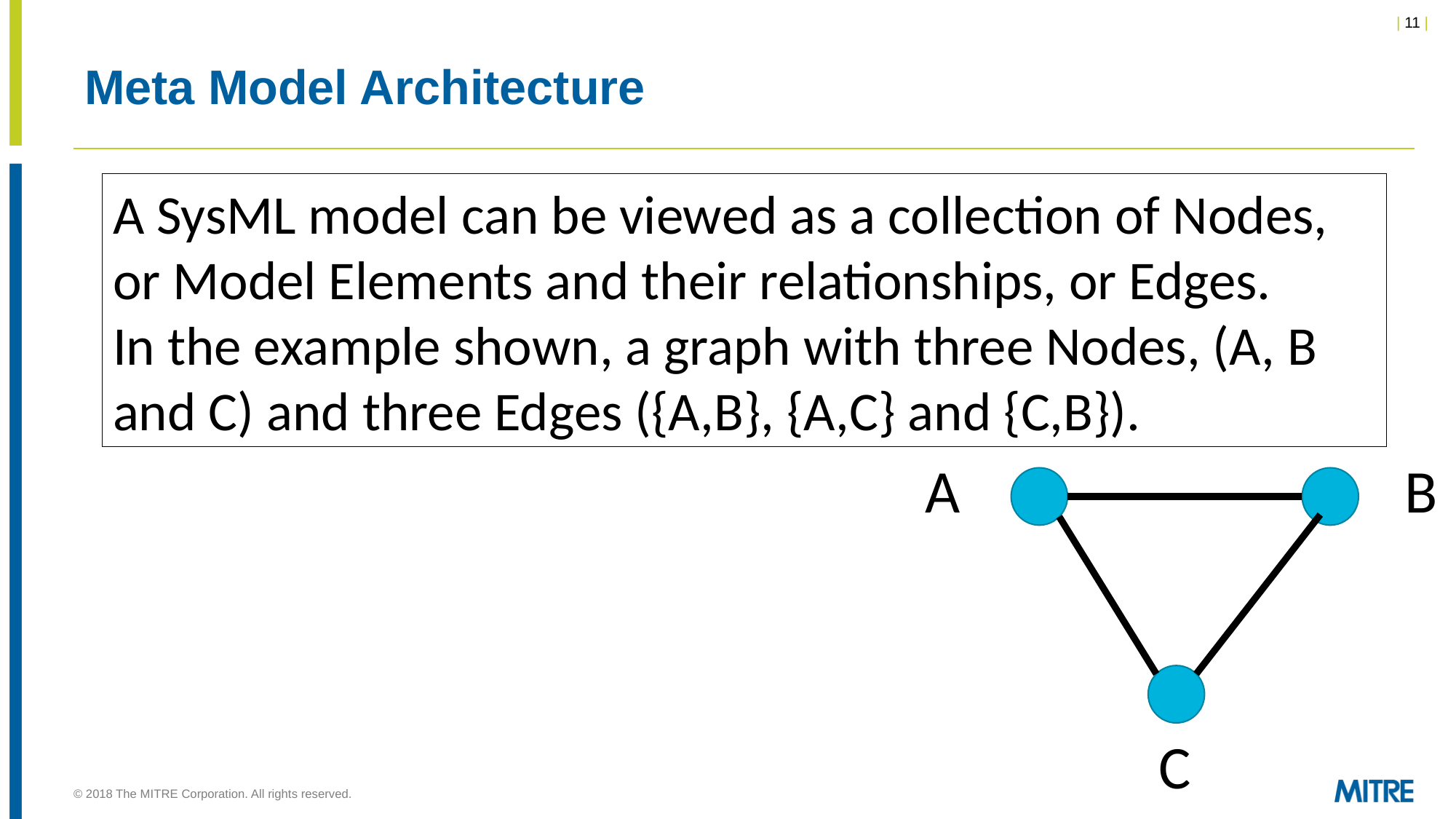

# Meta Model Architecture
A SysML model can be viewed as a collection of Nodes, or Model Elements and their relationships, or Edges.
In the example shown, a graph with three Nodes, (A, B and C) and three Edges ({A,B}, {A,C} and {C,B}).
A
B

C
© 2018 The MITRE Corporation. All rights reserved.